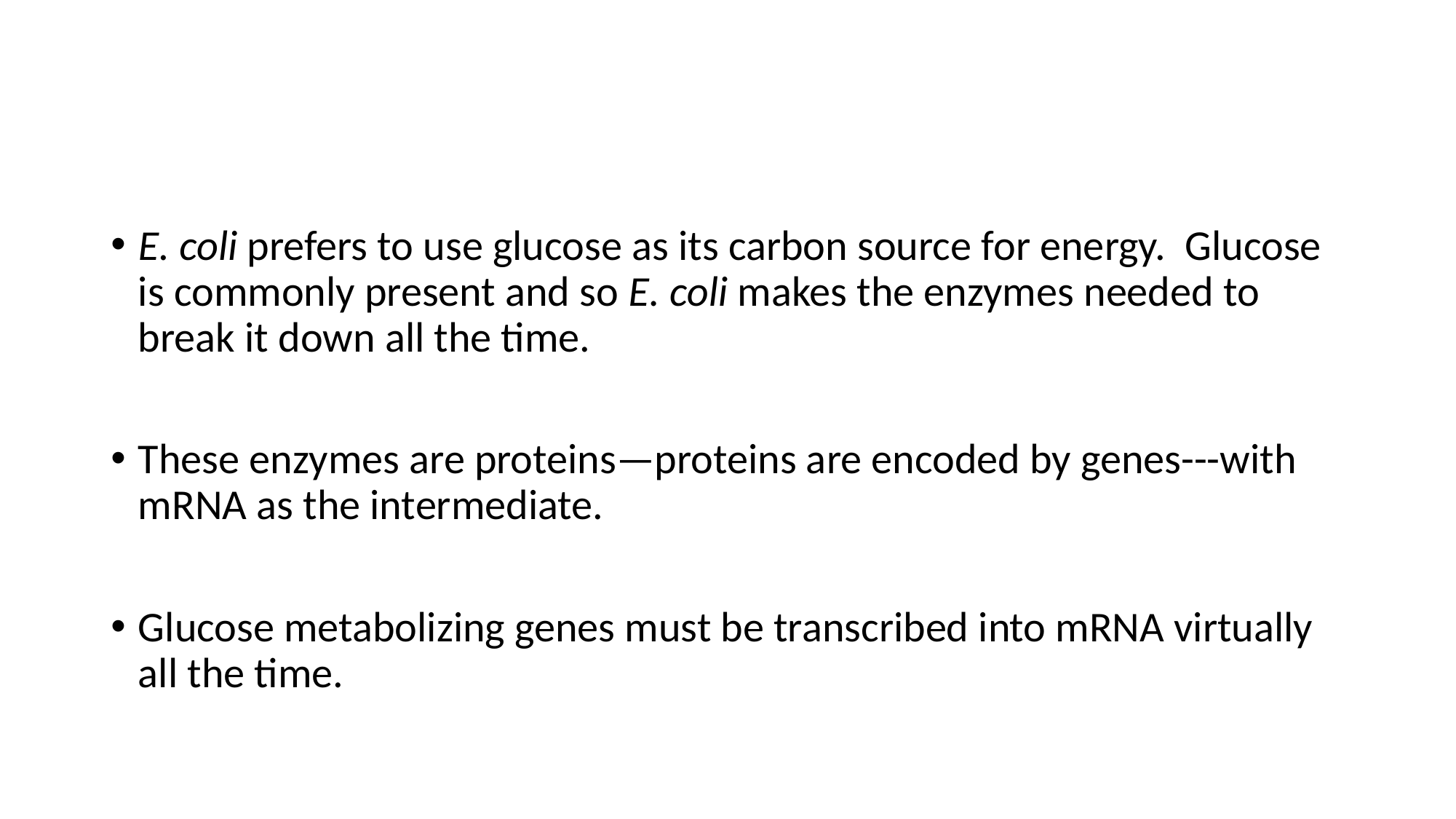

#
E. coli prefers to use glucose as its carbon source for energy.  Glucose is commonly present and so E. coli makes the enzymes needed to break it down all the time.

These enzymes are proteins—proteins are encoded by genes---with mRNA as the intermediate.

Glucose metabolizing genes must be transcribed into mRNA virtually all the time.